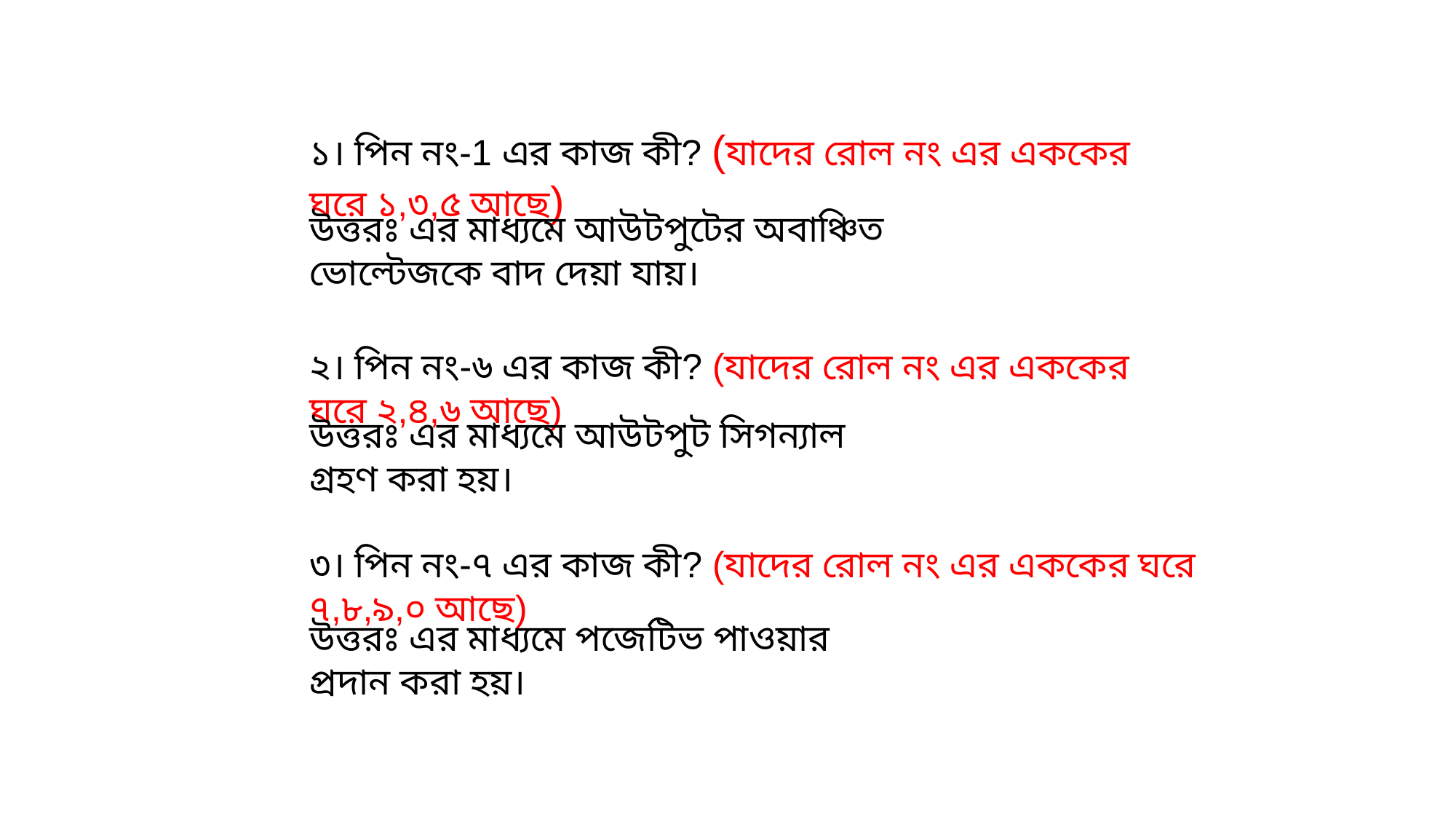

১। পিন নং-1 এর কাজ কী? (যাদের রোল নং এর এককের ঘরে ১,৩,৫ আছে)
উত্তরঃ এর মাধ্যমে আউটপুটের অবাঞ্চিত ভোল্টেজকে বাদ দেয়া যায়।
২। পিন নং-৬ এর কাজ কী? (যাদের রোল নং এর এককের ঘরে ২,৪,৬ আছে)
উত্তরঃ এর মাধ্যমে আউটপুট সিগন্যাল গ্রহণ করা হয়।
৩। পিন নং-৭ এর কাজ কী? (যাদের রোল নং এর এককের ঘরে ৭,৮,৯,০ আছে)

উত্তরঃ এর মাধ্যমে পজেটিভ পাওয়ার প্রদান করা হয়।